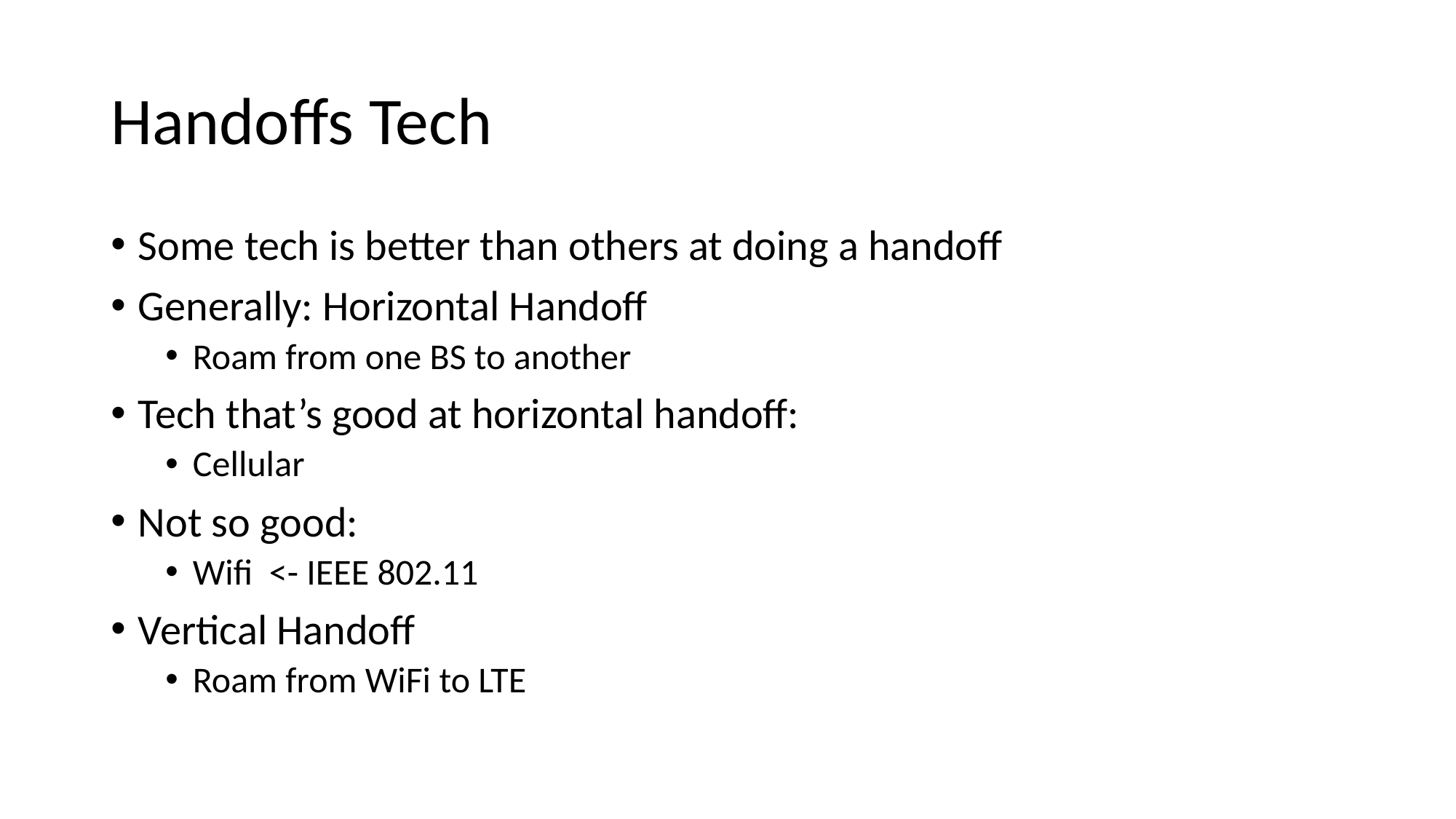

# Handoffs Tech
Some tech is better than others at doing a handoff
Generally: Horizontal Handoff
Roam from one BS to another
Tech that’s good at horizontal handoff:
Cellular
Not so good:
Wifi  <- IEEE 802.11
Vertical Handoff
Roam from WiFi to LTE